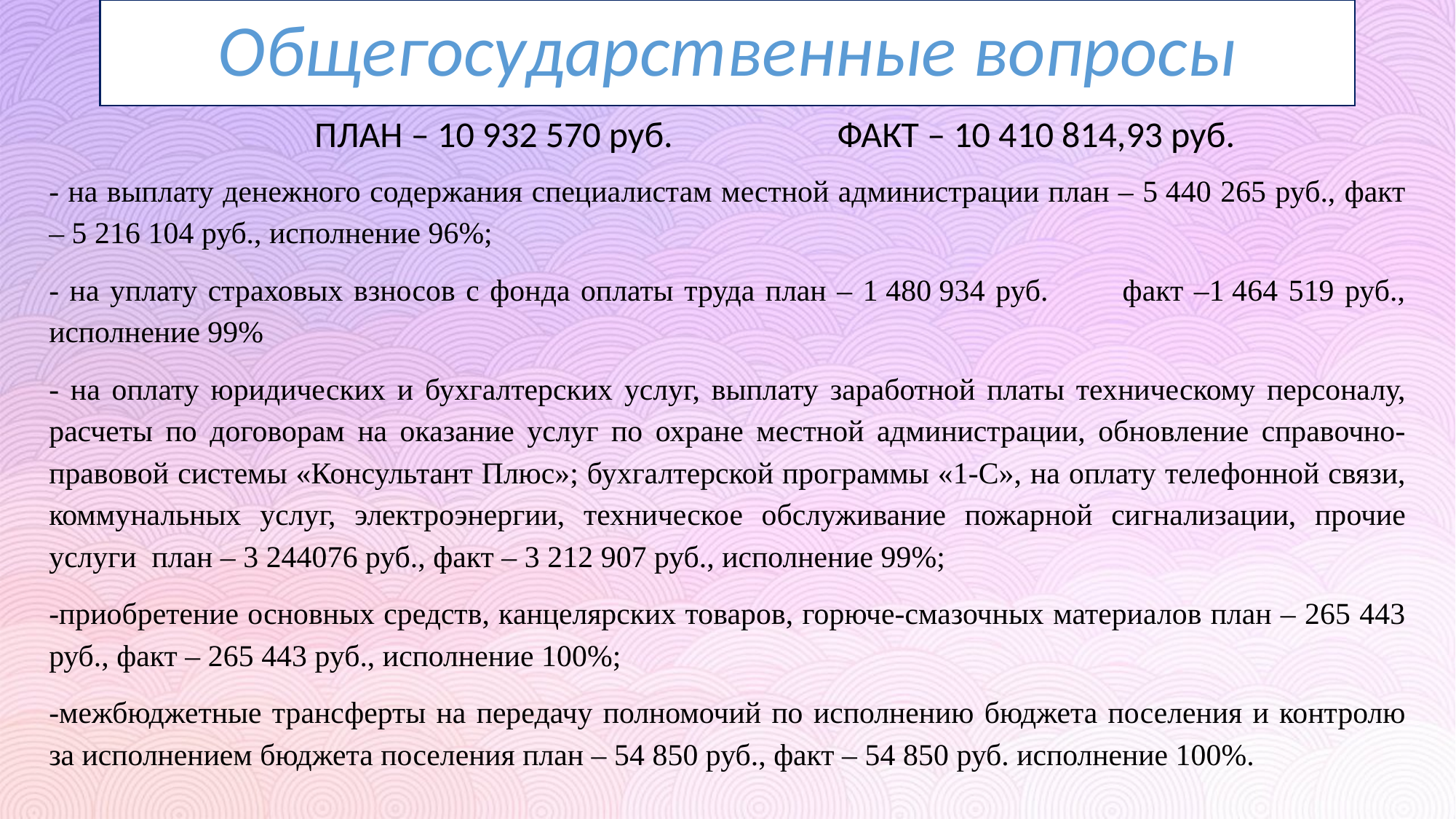

# Общегосударственные вопросы
ПЛАН – 10 932 570 руб.
ФАКТ – 10 410 814,93 руб.
- на выплату денежного содержания специалистам местной администрации план – 5 440 265 руб., факт – 5 216 104 руб., исполнение 96%;
- на уплату страховых взносов с фонда оплаты труда план – 1 480 934 руб.       факт –1 464 519 руб., исполнение 99%
- на оплату юридических и бухгалтерских услуг, выплату заработной платы техническому персоналу, расчеты по договорам на оказание услуг по охране местной администрации, обновление справочно-правовой системы «Консультант Плюс»; бухгалтерской программы «1-С», на оплату телефонной связи, коммунальных услуг, электроэнергии, техническое обслуживание пожарной сигнализации, прочие услуги  план – 3 244076 руб., факт – 3 212 907 руб., исполнение 99%;
-приобретение основных средств, канцелярских товаров, горюче-смазочных материалов план – 265 443 руб., факт – 265 443 руб., исполнение 100%;
-межбюджетные трансферты на передачу полномочий по исполнению бюджета поселения и контролю за исполнением бюджета поселения план – 54 850 руб., факт – 54 850 руб. исполнение 100%.